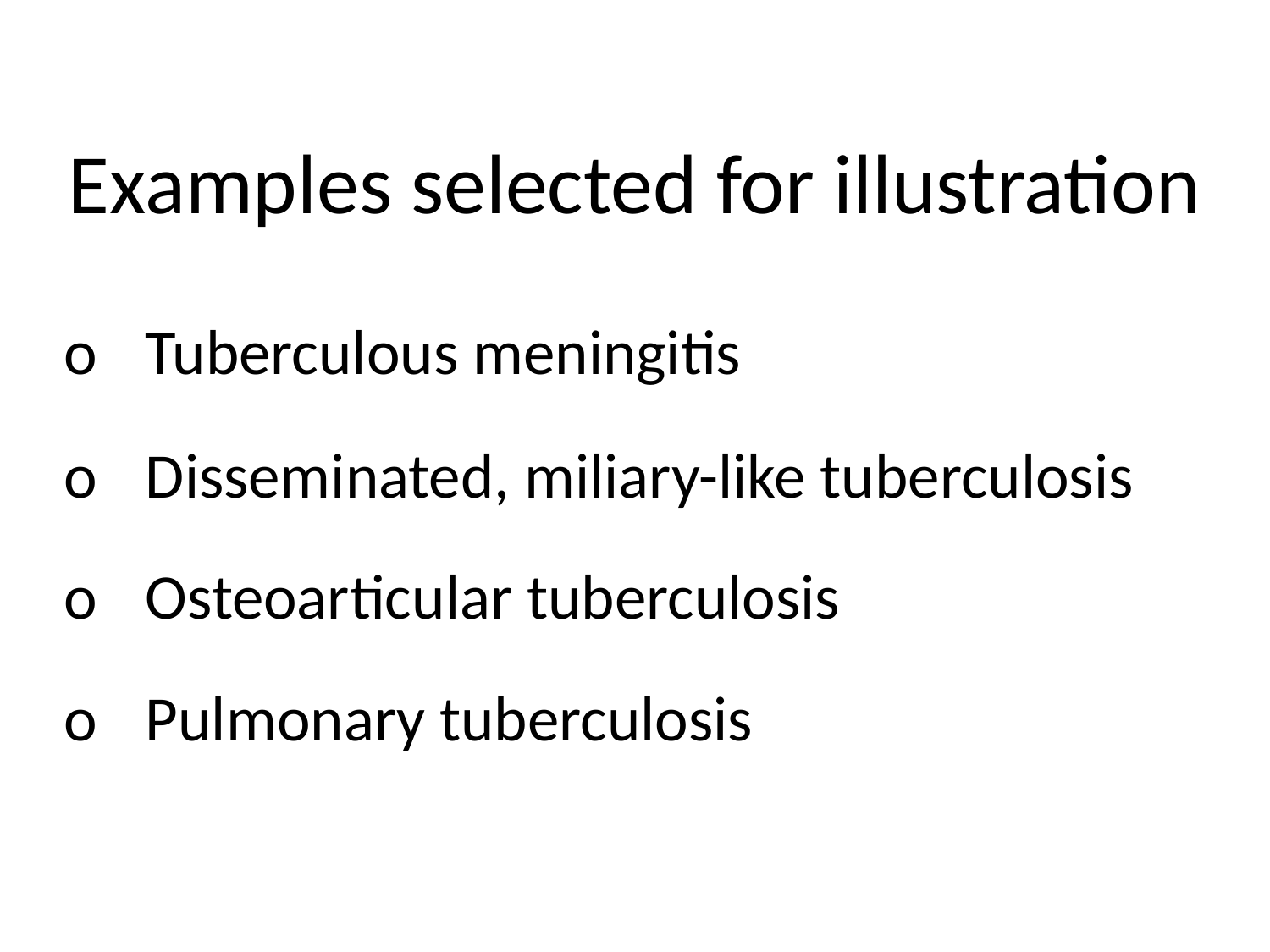

| Examples selected for illustration |  |
| --- | --- |
| o | Tuberculous meningitis |
| o | Disseminated, miliary-like tuberculosis |
| o | Osteoarticular tuberculosis |
| o | Pulmonary tuberculosis |